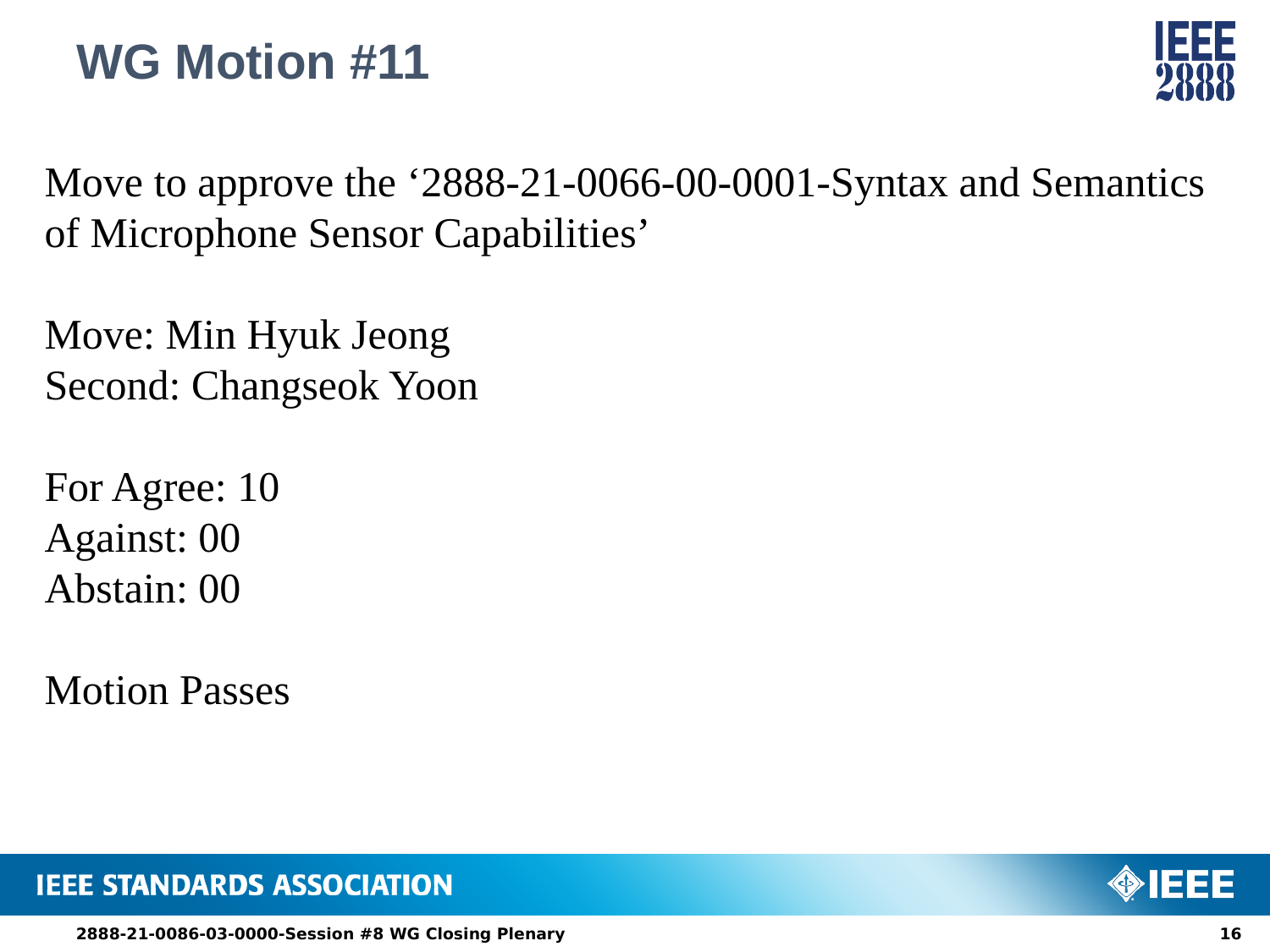

# WG Motion #11
Move to approve the ‘2888-21-0066-00-0001-Syntax and Semantics of Microphone Sensor Capabilities’

Move: Min Hyuk Jeong
Second: Changseok Yoon

For Agree: 10
Against: 00
Abstain: 00

Motion Passes
2888-21-0086-03-0000-Session #8 WG Closing Plenary
16